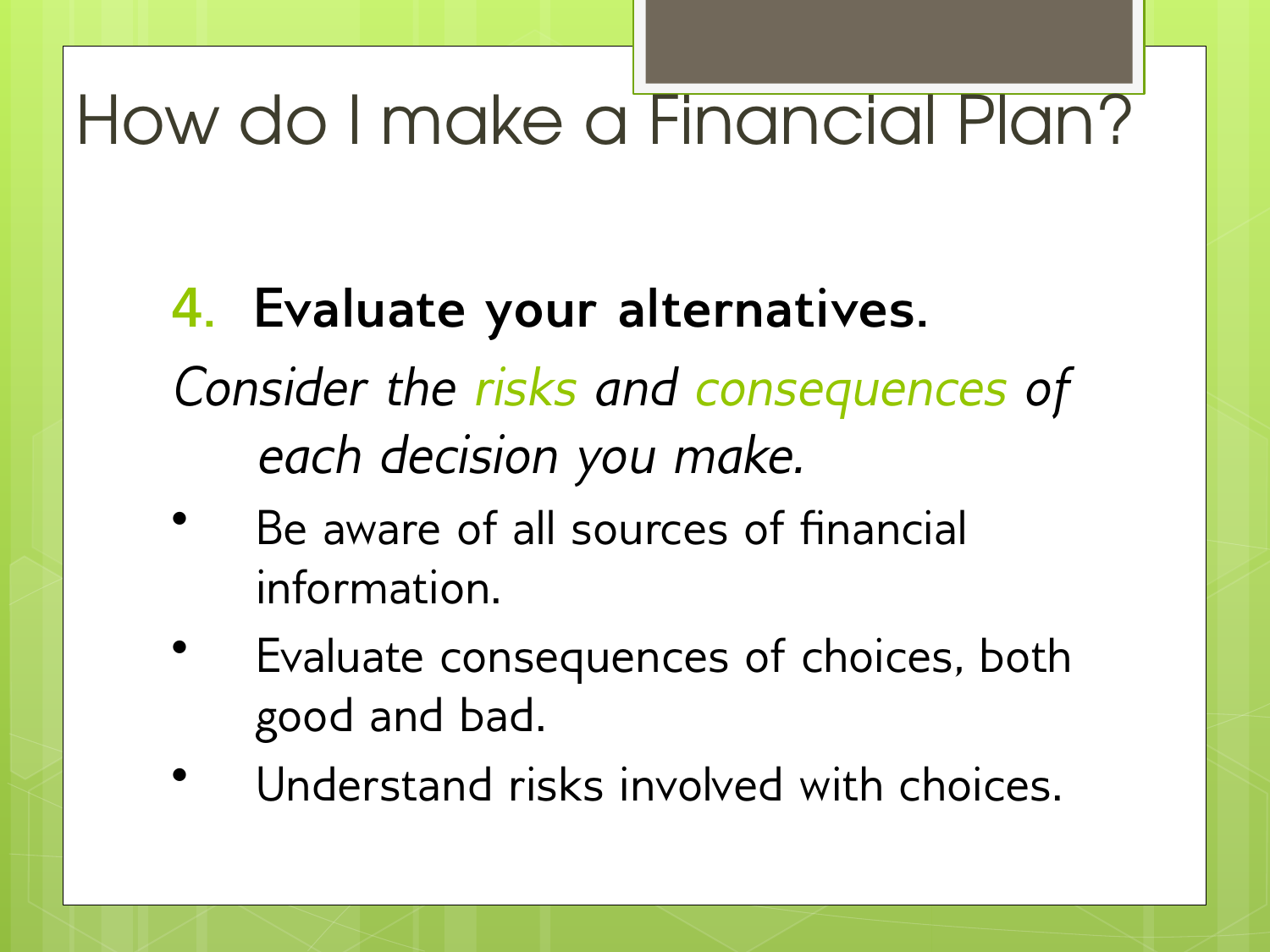

How do I make a Financial Plan?
4.  Evaluate your alternatives.
Consider the risks and consequences of each decision you make.
Be aware of all sources of financial information.
Evaluate consequences of choices, both good and bad.
Understand risks involved with choices.